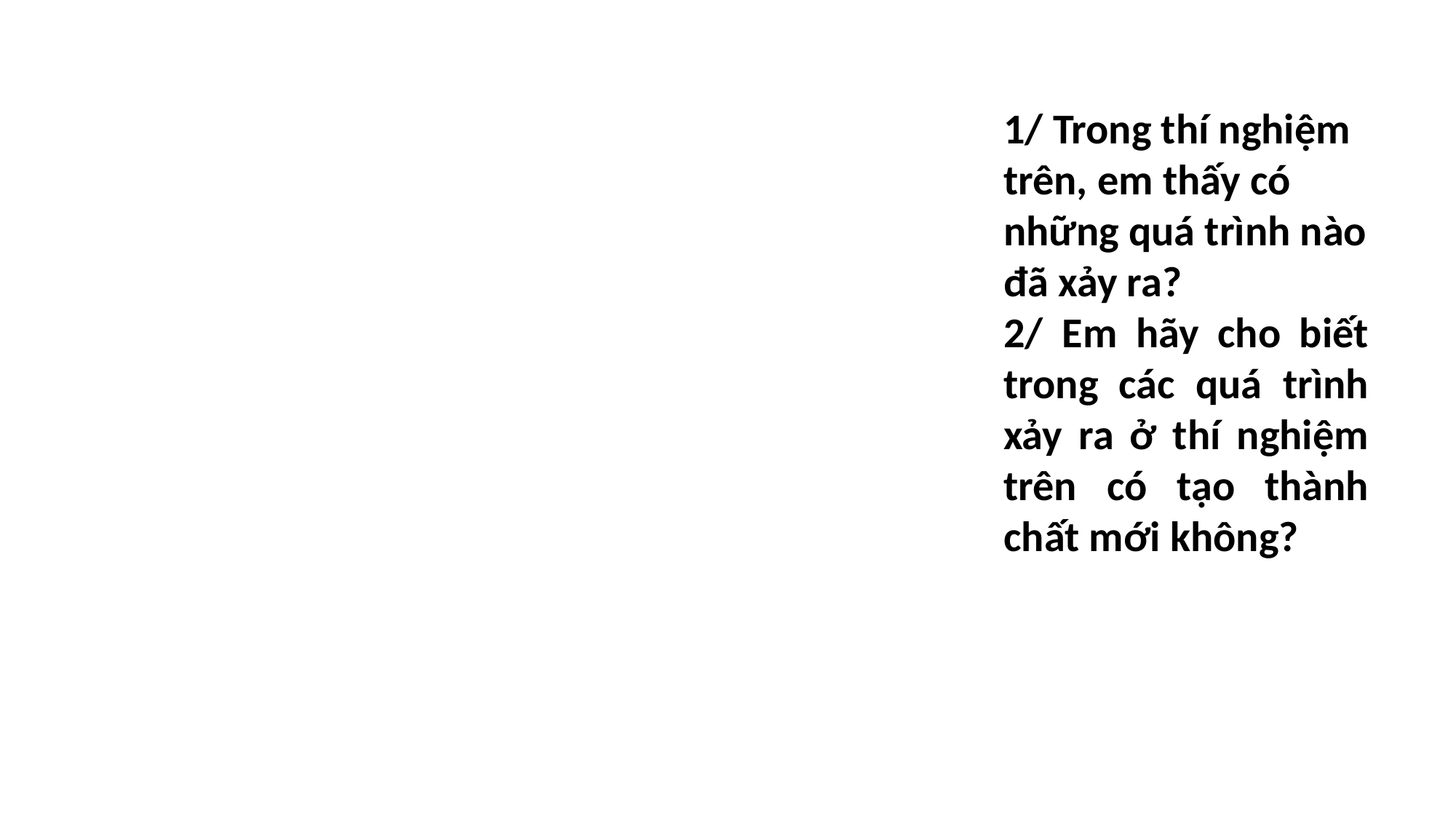

1/ Trong thí nghiệm trên, em thấy có những quá trình nào đã xảy ra?
2/ Em hãy cho biết trong các quá trình xảy ra ở thí nghiệm trên có tạo thành chất mới không?